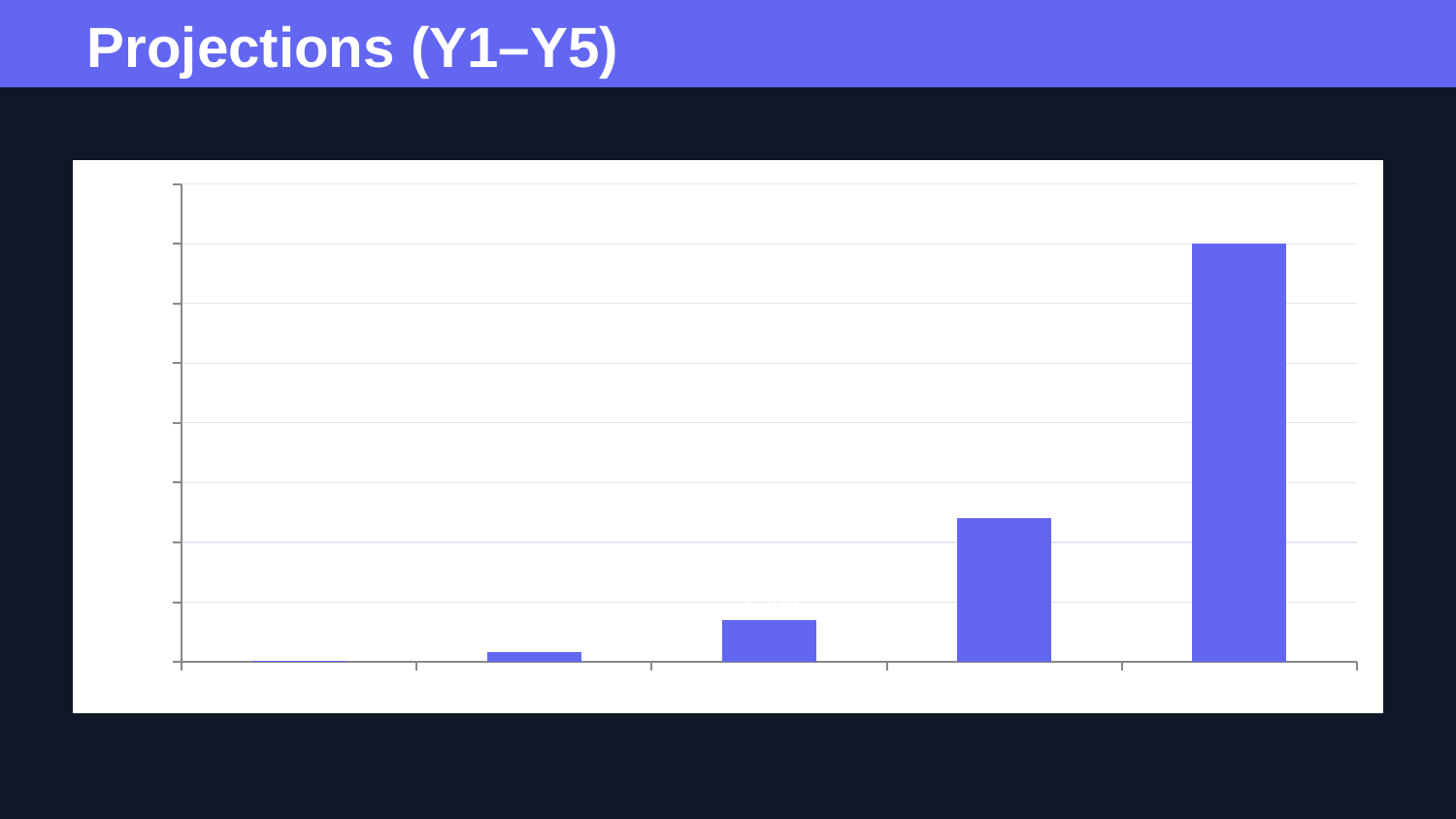

Projections (Y1–Y5)

### Chart

| Category | ARR |
|---|---|
| Y1 | 120.0 |
| Y2 | 850.0 |
| Y3 | 3500.0 |
| Y4 | 12000.0 |
| Y5 | 35000.0 |